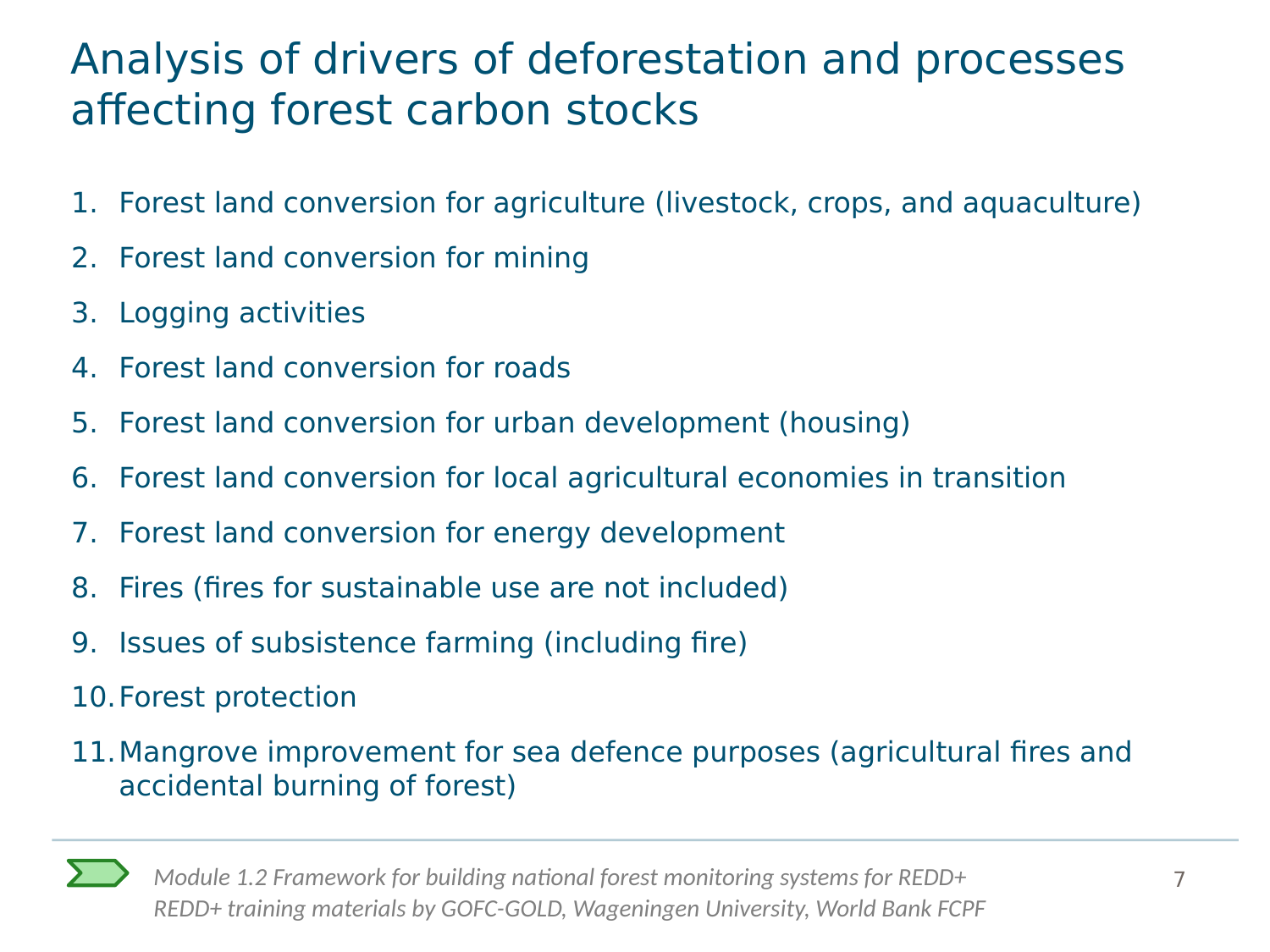

# Analysis of drivers of deforestation and processes affecting forest carbon stocks
Forest land conversion for agriculture (livestock, crops, and aquaculture)
Forest land conversion for mining
Logging activities
Forest land conversion for roads
Forest land conversion for urban development (housing)
Forest land conversion for local agricultural economies in transition
Forest land conversion for energy development
Fires (fires for sustainable use are not included)
Issues of subsistence farming (including fire)
Forest protection
Mangrove improvement for sea defence purposes (agricultural fires and accidental burning of forest)